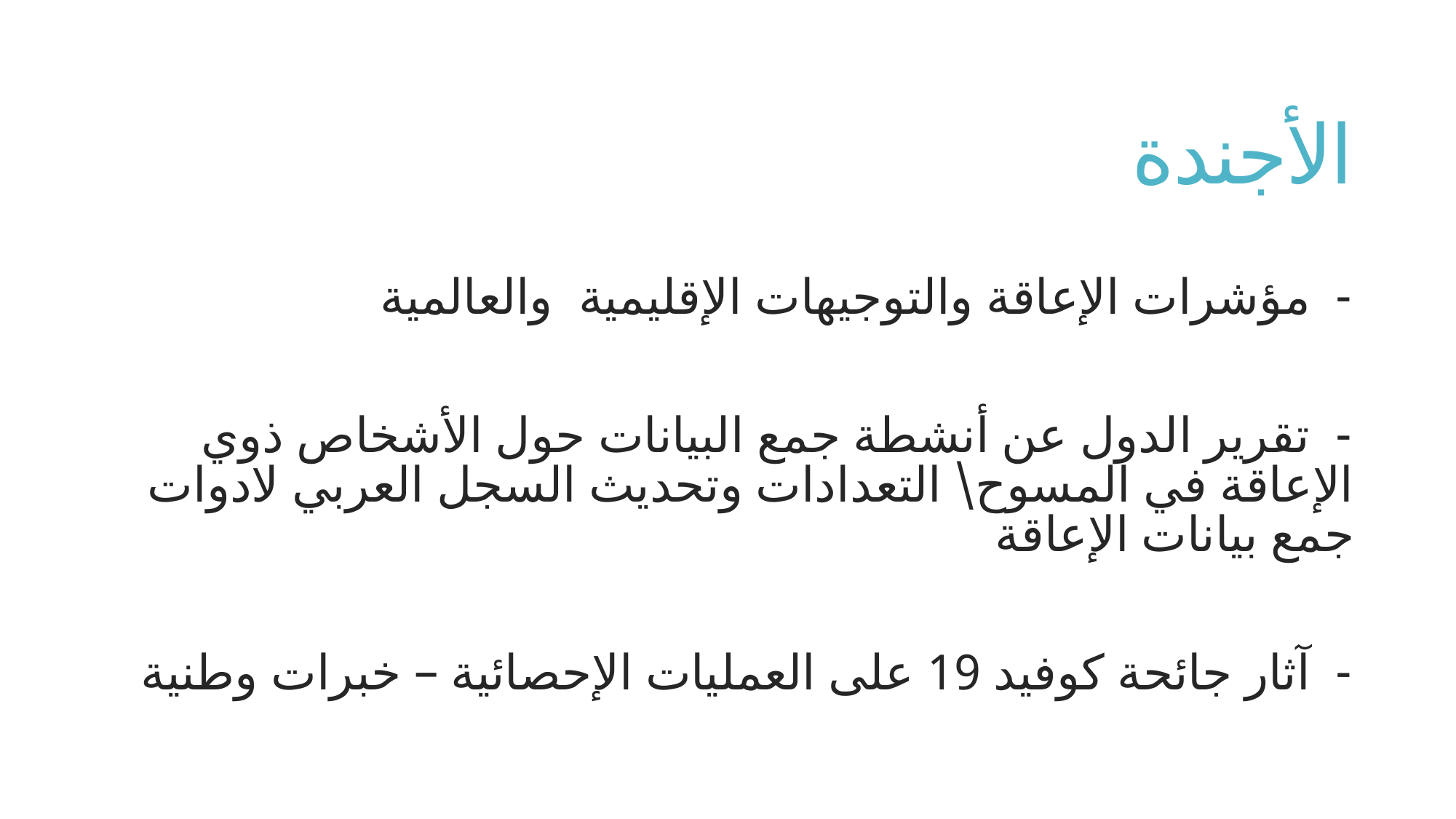

# الأجندة

-  مؤشرات الإعاقة والتوجيهات الإقليمية  والعالمية

-  تقرير الدول عن أنشطة جمع البيانات حول الأشخاص ذوي الإعاقة في المسوح\ التعدادات وتحديث السجل العربي لادوات جمع بيانات الإعاقة

-  آثار جائحة كوفيد 19 على العمليات الإحصائية – خبرات وطنية